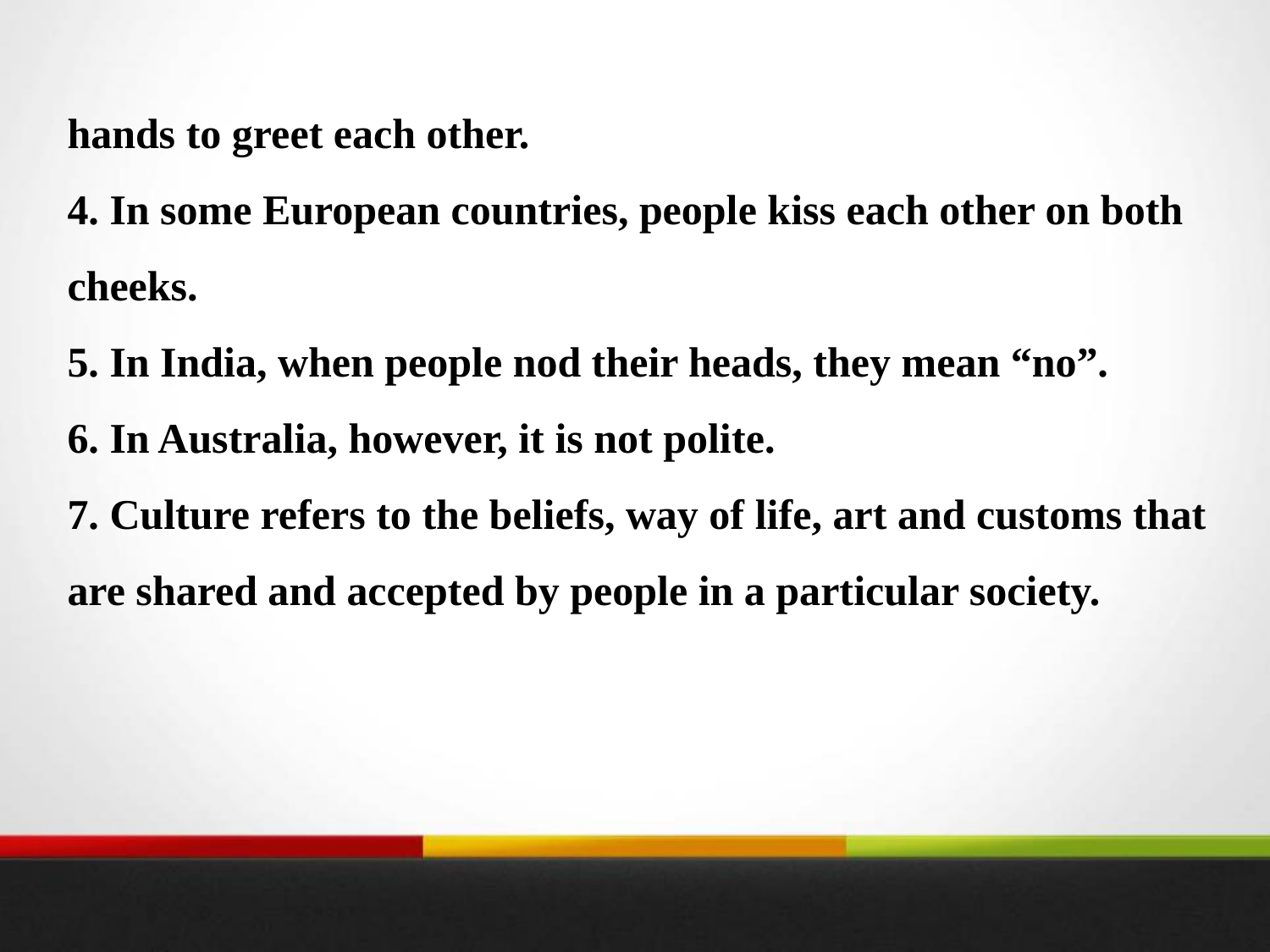

hands to greet each other.
4. In some European countries, people kiss each other on both cheeks.
5. In India, when people nod their heads, they mean “no”.
6. In Australia, however, it is not polite.
7. Culture refers to the beliefs, way of life, art and customs that are shared and accepted by people in a particular society.